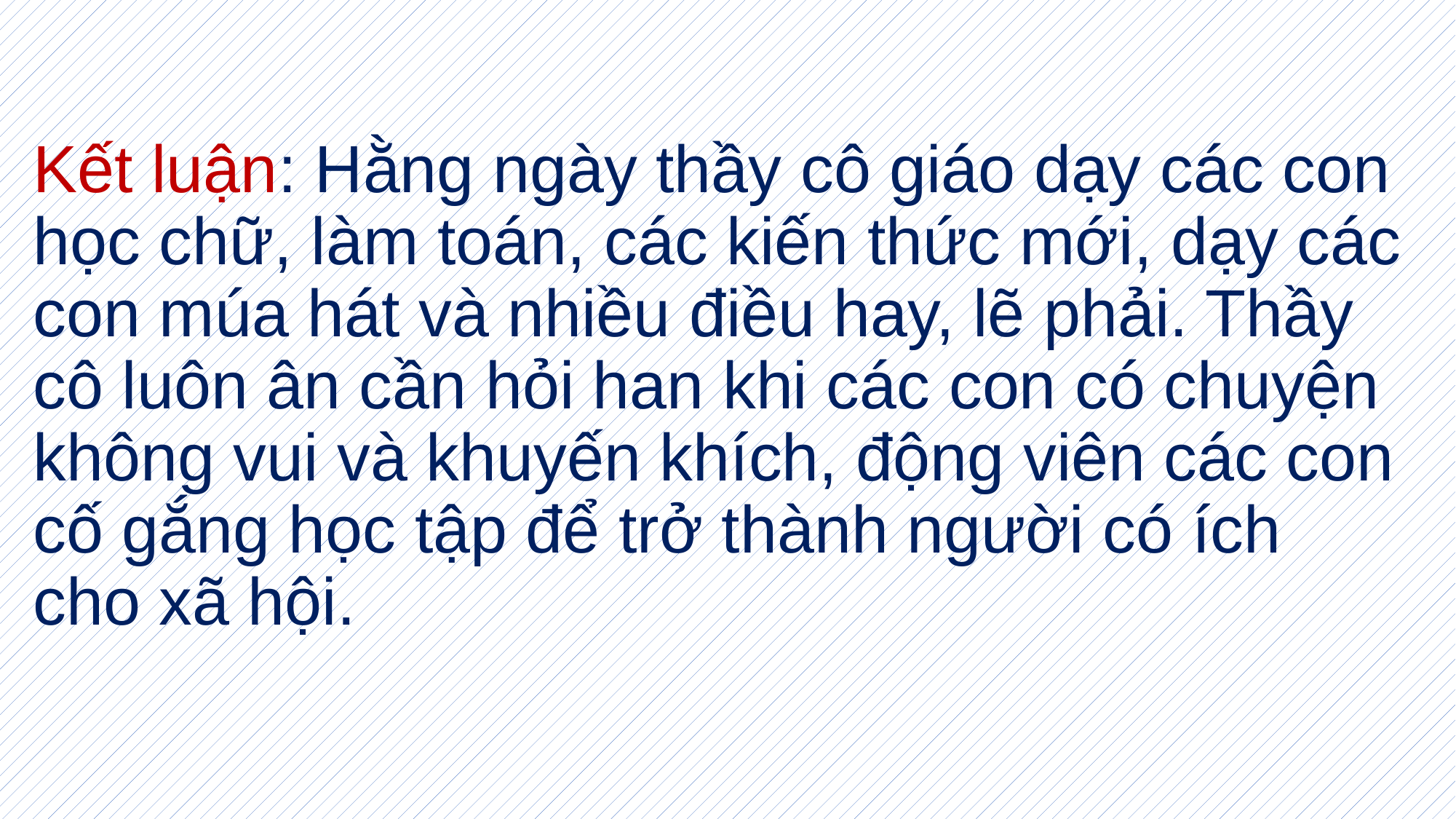

# Kết luận: Hằng ngày thầy cô giáo dạy các con học chữ, làm toán, các kiến thức mới, dạy các con múa hát và nhiều điều hay, lẽ phải. Thầy cô luôn ân cần hỏi han khi các con có chuyện không vui và khuyến khích, động viên các con cố gắng học tập để trở thành người có ích cho xã hội.